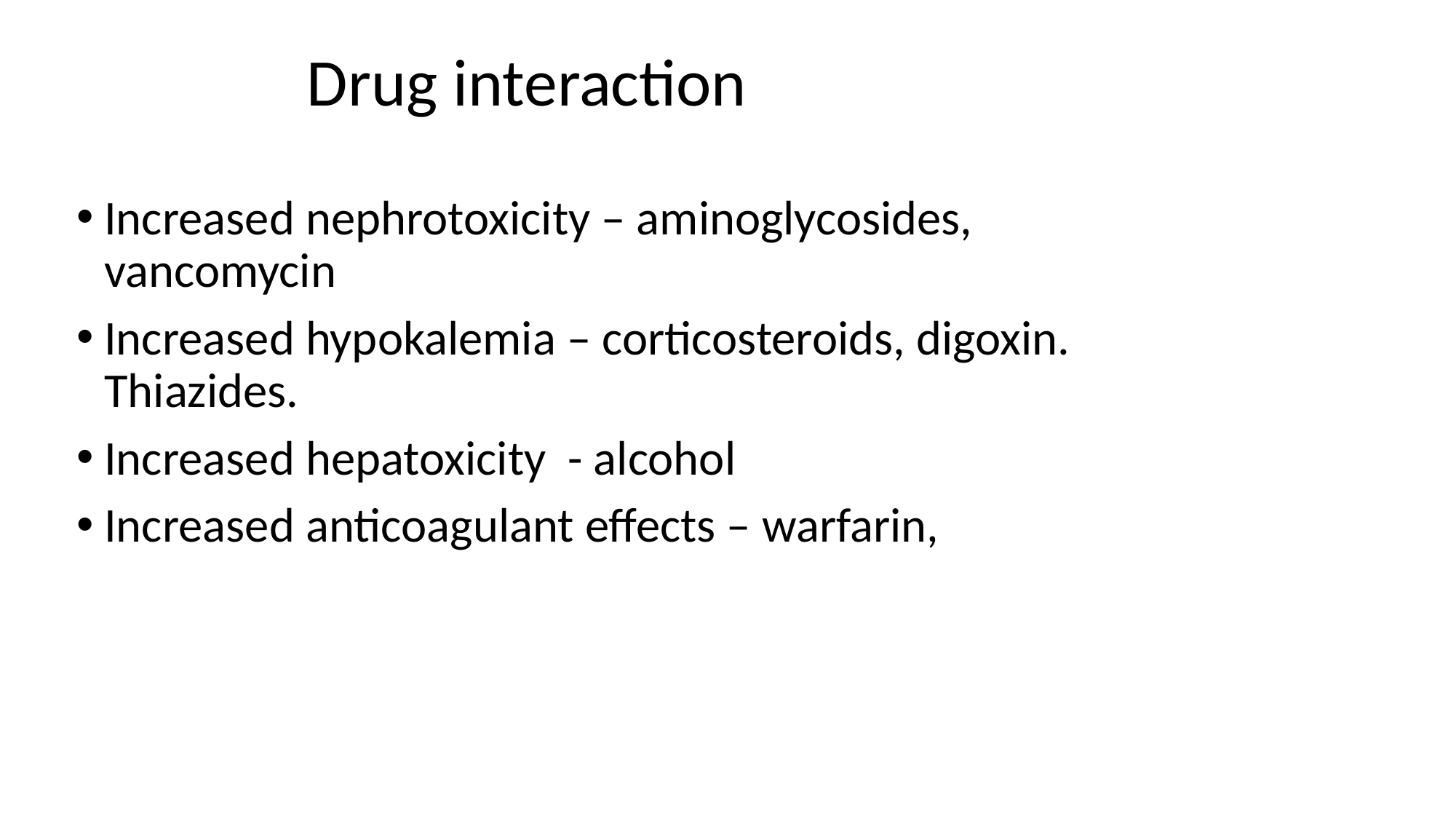

# Drug interaction
Increased nephrotoxicity – aminoglycosides, vancomycin
Increased hypokalemia – corticosteroids, digoxin. Thiazides.
Increased hepatoxicity  - alcohol
Increased anticoagulant effects – warfarin,